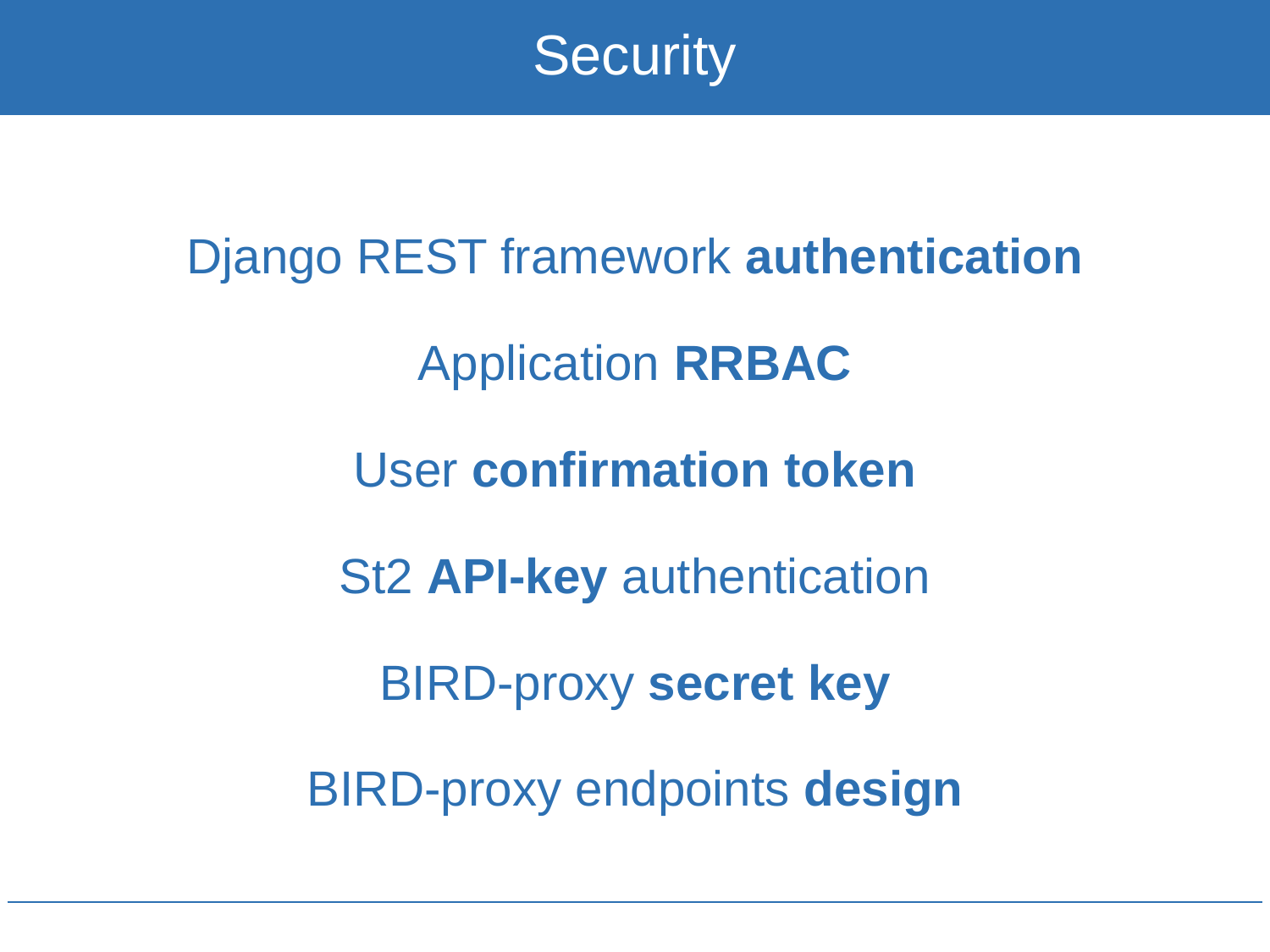

# Security
Django REST framework authentication
Application RRBAC
User confirmation token
St2 API-key authentication
BIRD-proxy secret key
BIRD-proxy endpoints design